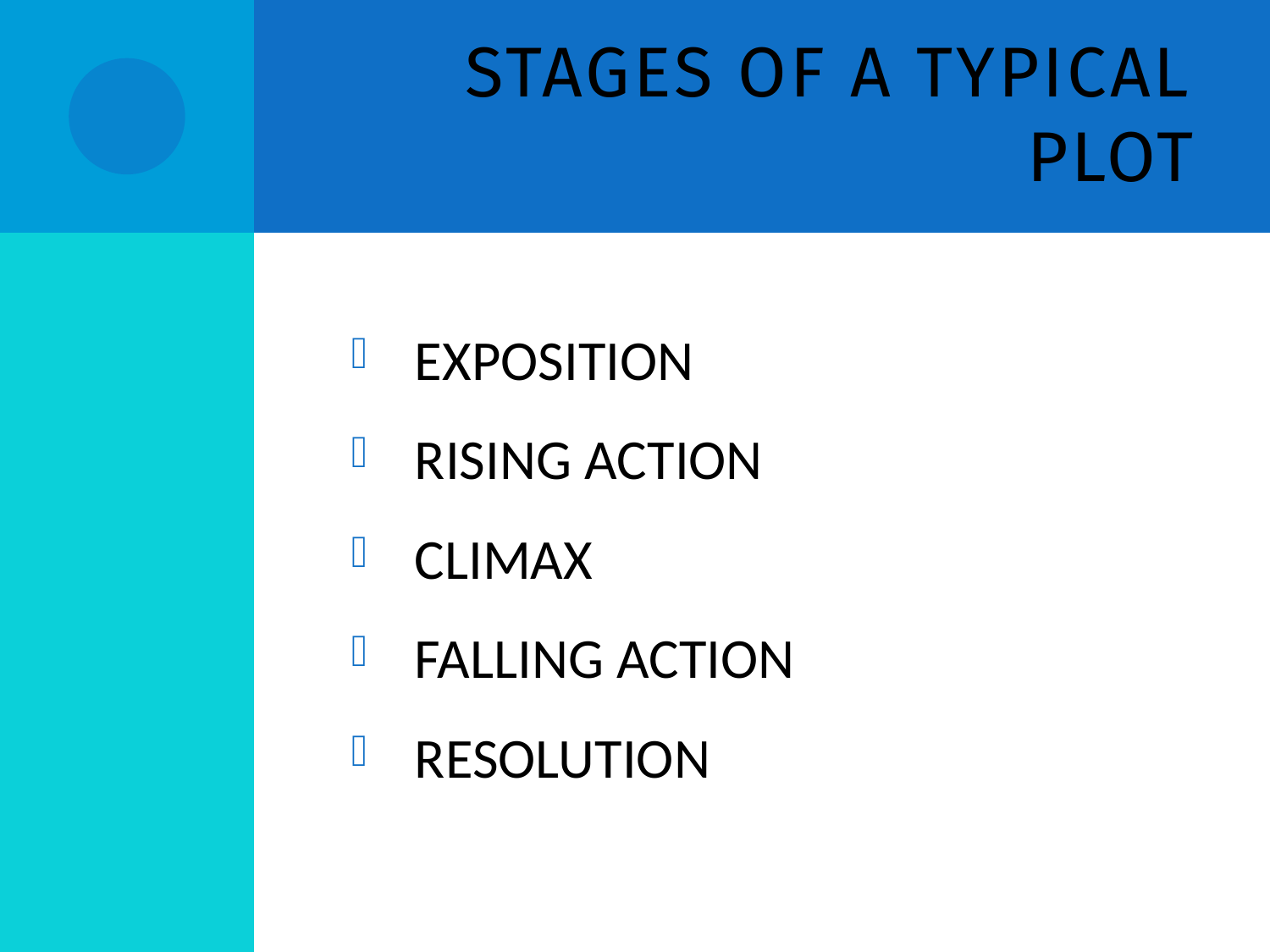

# STAGES of a TYPICAL PLOT
EXPOSITION
RISING ACTION
CLIMAX
FALLING ACTION
RESOLUTION